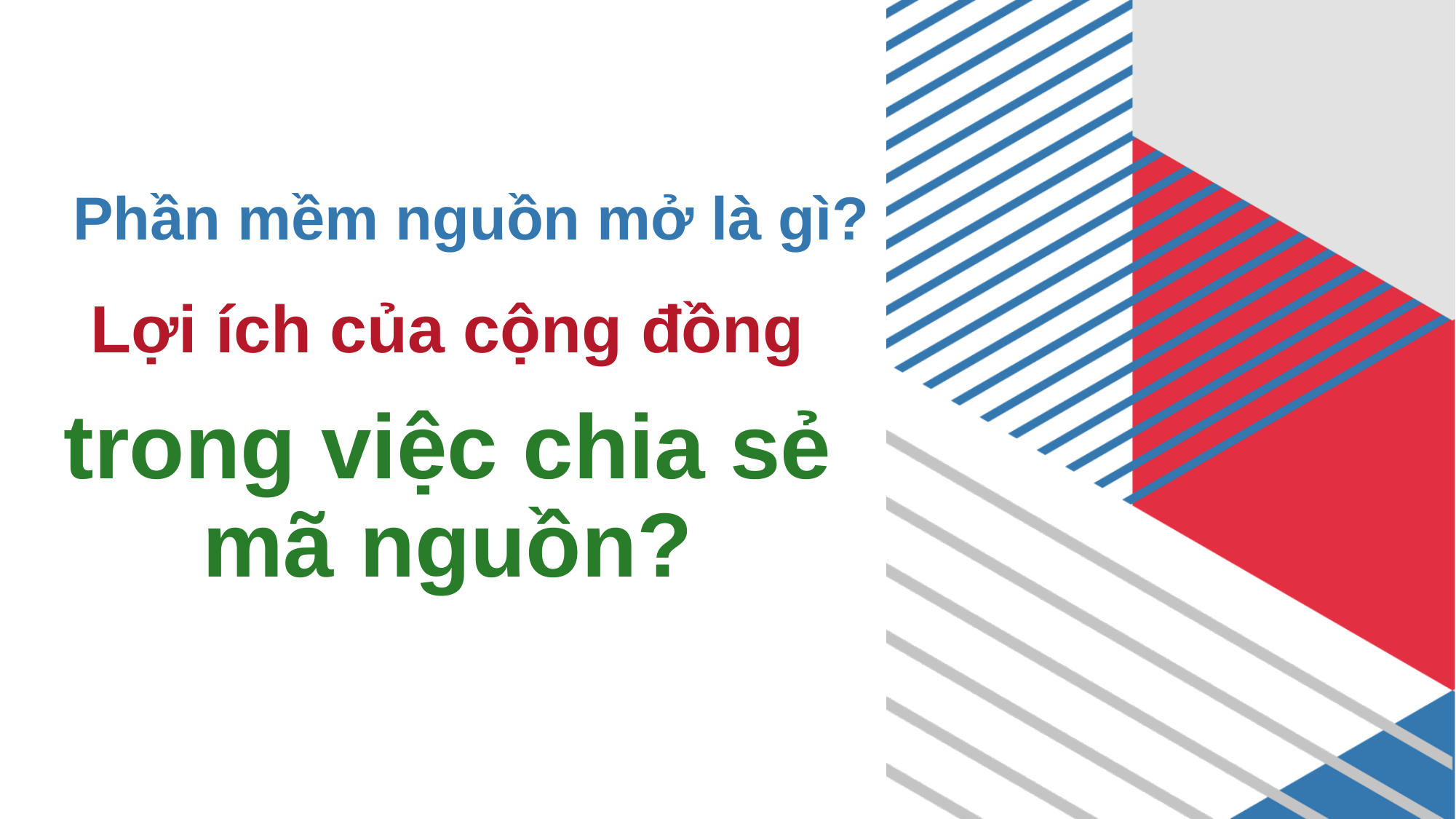

# Phần mềm nguồn mở là gì?
Lợi ích của cộng đồng
trong việc chia sẻ mã nguồn?